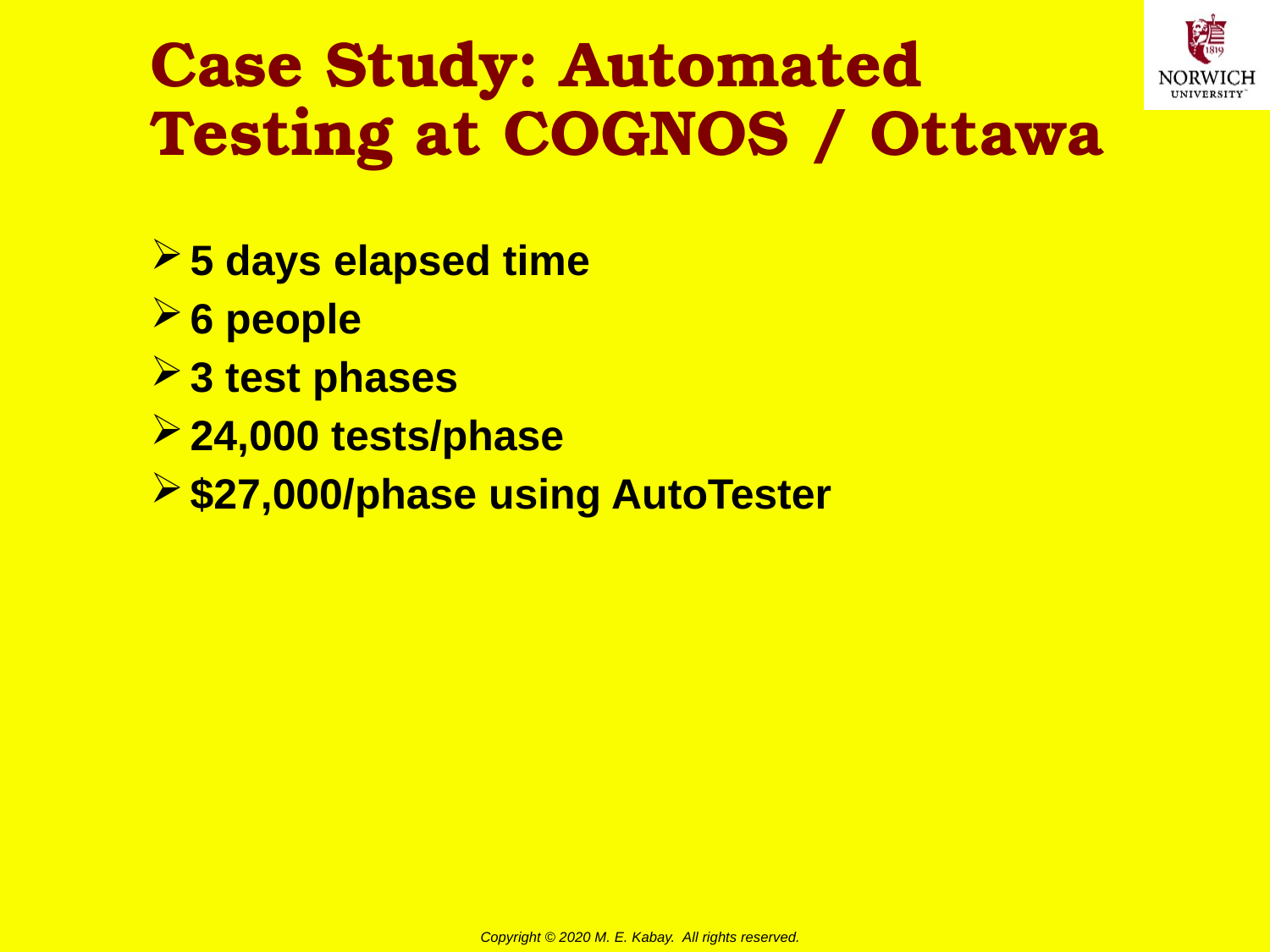

# Case Study: Automated Testing at COGNOS / Ottawa
5 days elapsed time
6 people
3 test phases
24,000 tests/phase
$27,000/phase using AutoTester